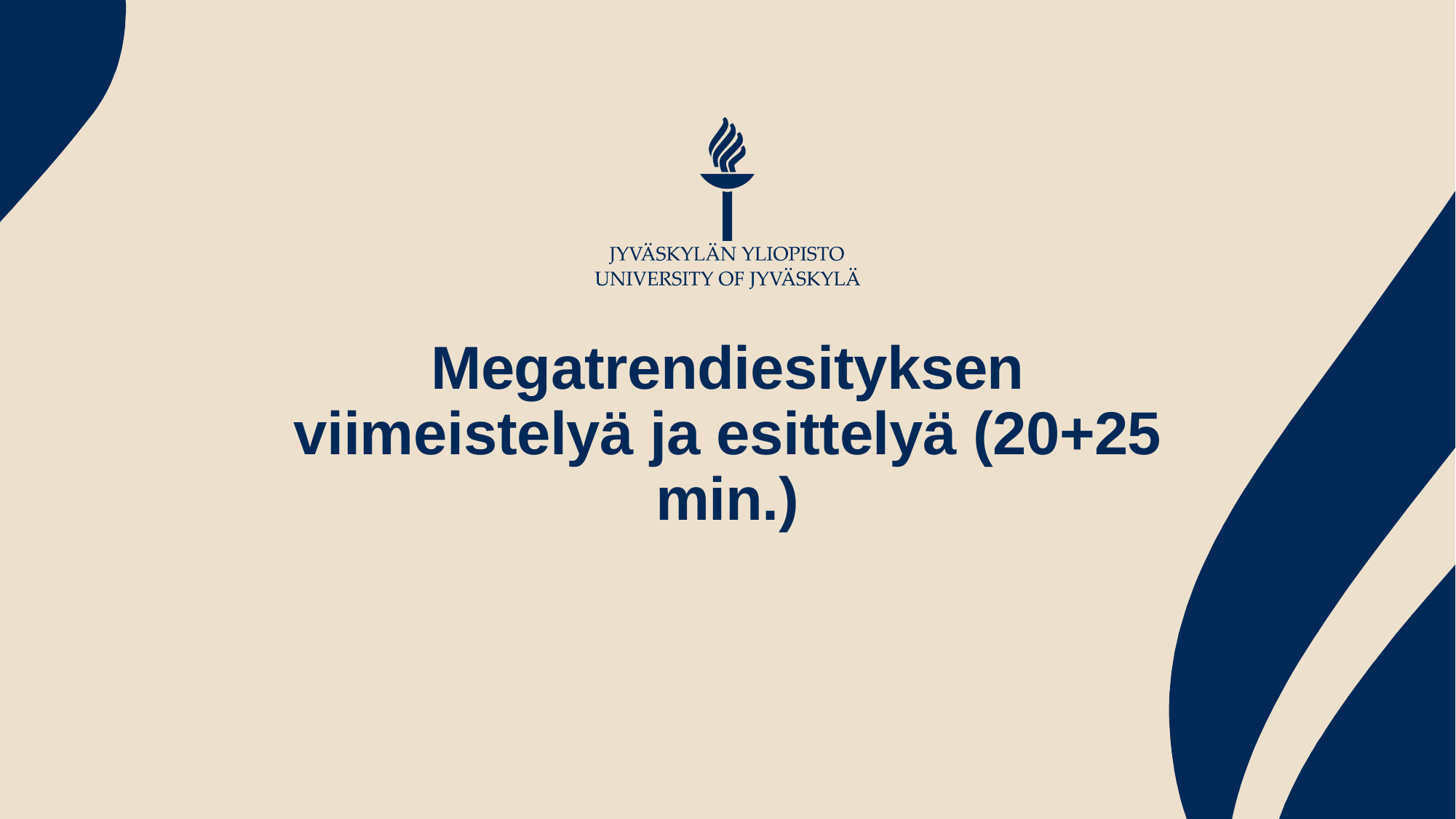

# Megatrendiesityksen viimeistelyä ja esittelyä (20+25 min.)